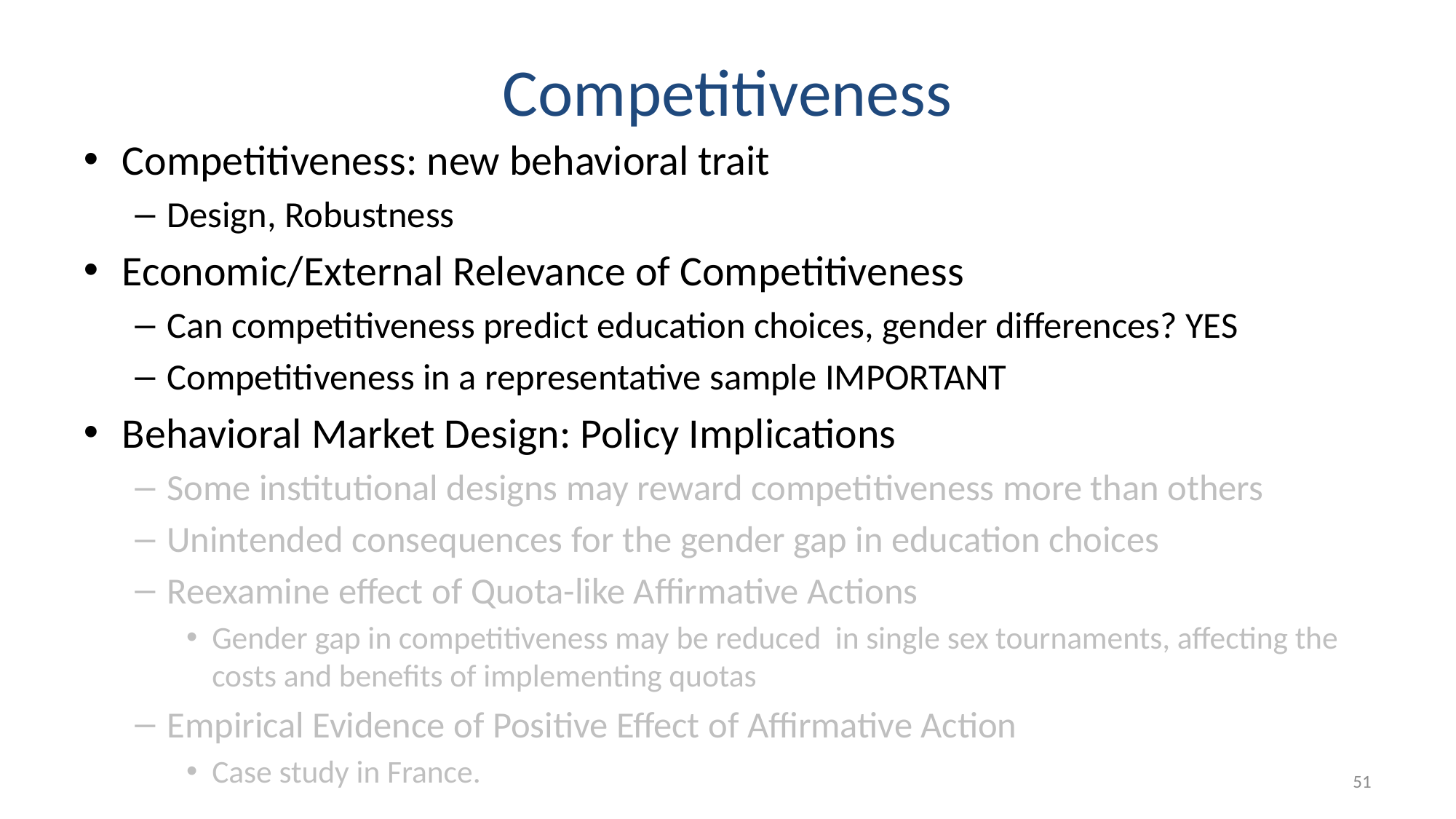

# Competitiveness
Competitiveness: new behavioral trait
Design, Robustness
Economic/External Relevance of Competitiveness
Can competitiveness predict education choices, gender differences? YES
Competitiveness in a representative sample IMPORTANT
Behavioral Market Design: Policy Implications
Some institutional designs may reward competitiveness more than others
Unintended consequences for the gender gap in education choices
Reexamine effect of Quota-like Affirmative Actions
Gender gap in competitiveness may be reduced  in single sex tournaments, affecting the costs and benefits of implementing quotas
Empirical Evidence of Positive Effect of Affirmative Action
Case study in France.

51